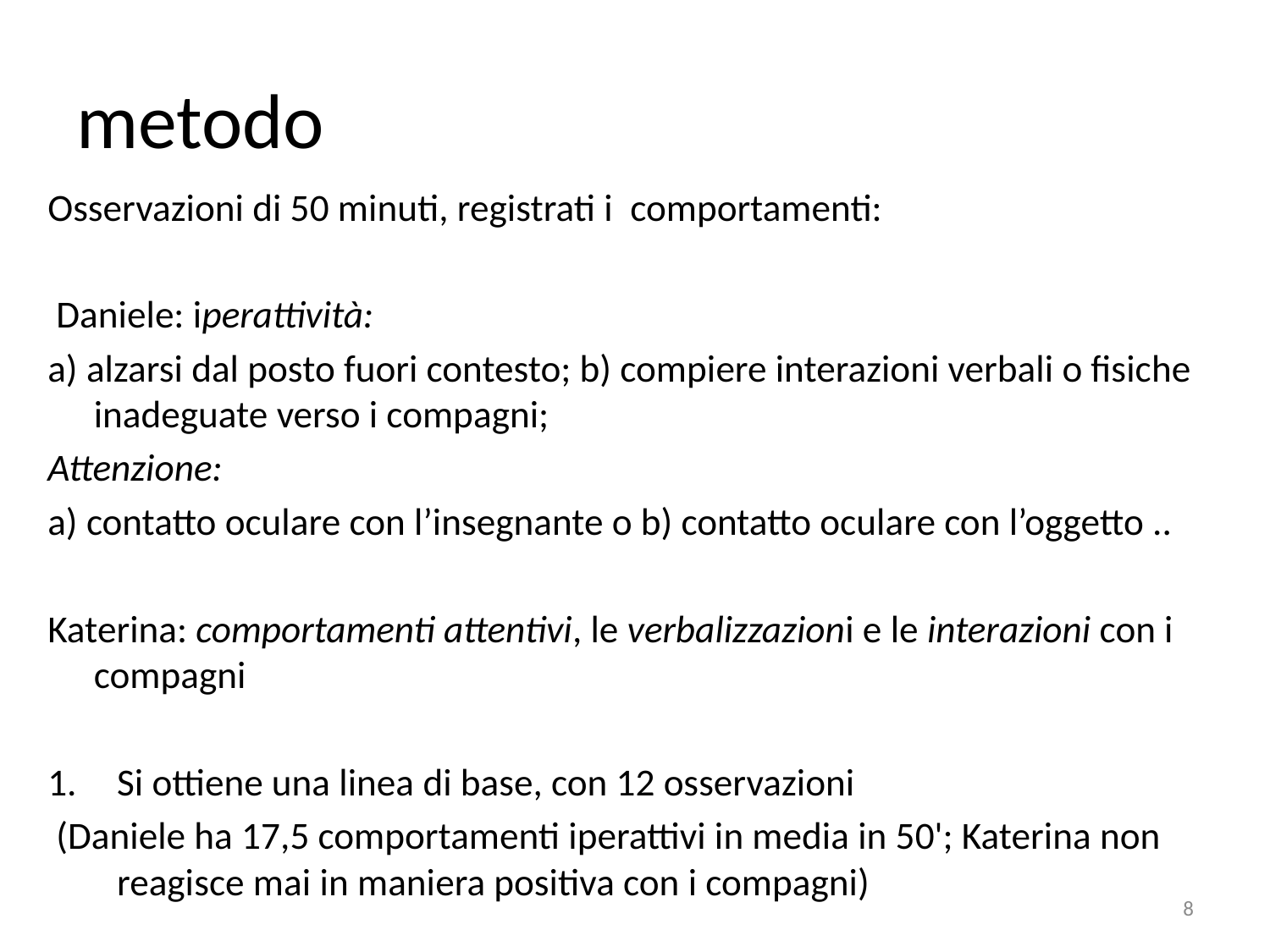

# metodo
Osservazioni di 50 minuti, registrati i  comportamenti:

 Daniele: iperattività:
a) alzarsi dal posto fuori contesto; b) compiere interazioni verbali o fisiche inadeguate verso i compagni;
Attenzione:
a) contatto oculare con l’insegnante o b) contatto oculare con l’oggetto ..

Katerina: comportamenti attentivi, le verbalizzazioni e le interazioni con i compagni

Si ottiene una linea di base, con 12 osservazioni
 (Daniele ha 17,5 comportamenti iperattivi in media in 50'; Katerina non reagisce mai in maniera positiva con i compagni)

8